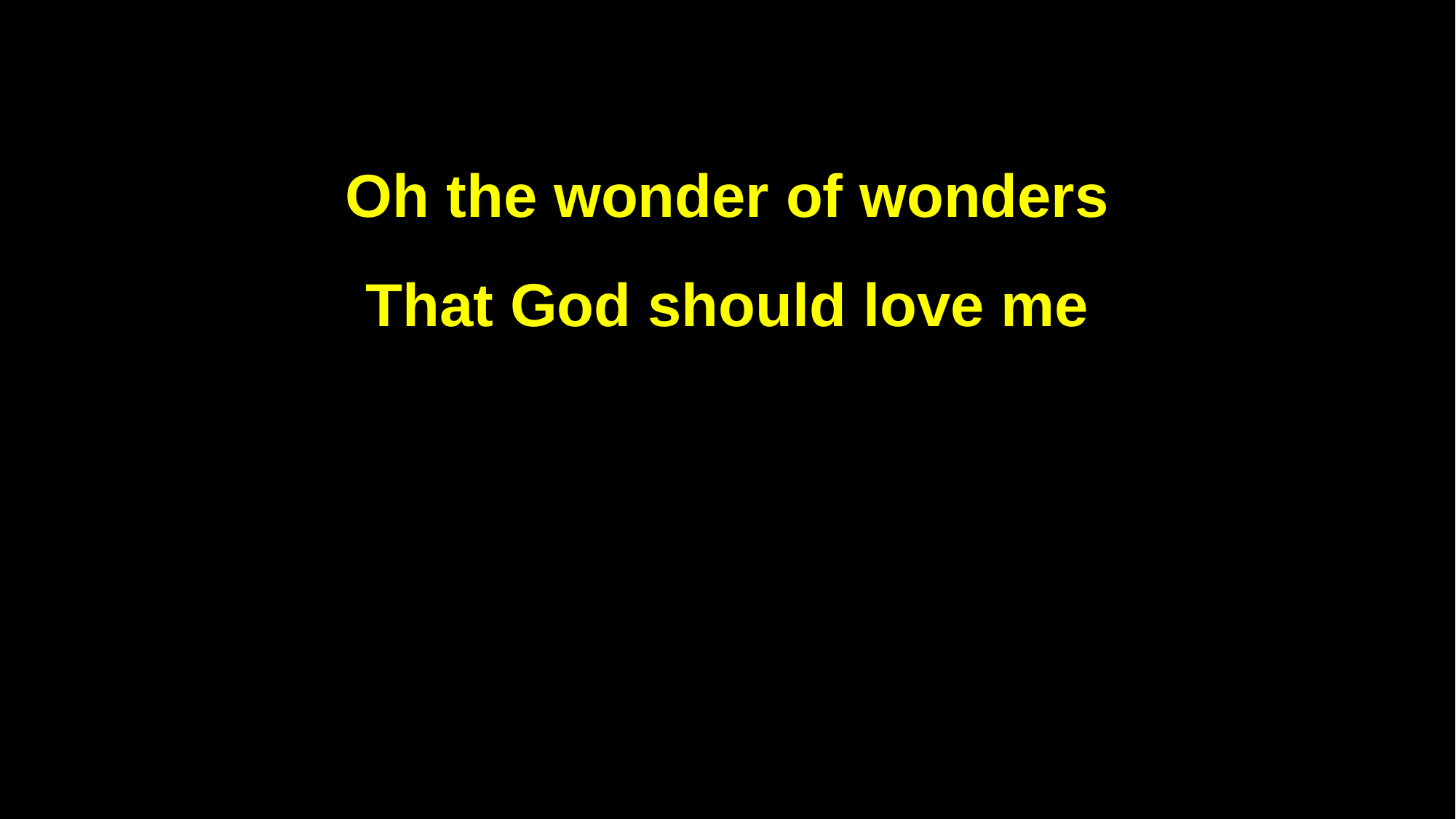

Oh the wonder of wonders
That God should love me